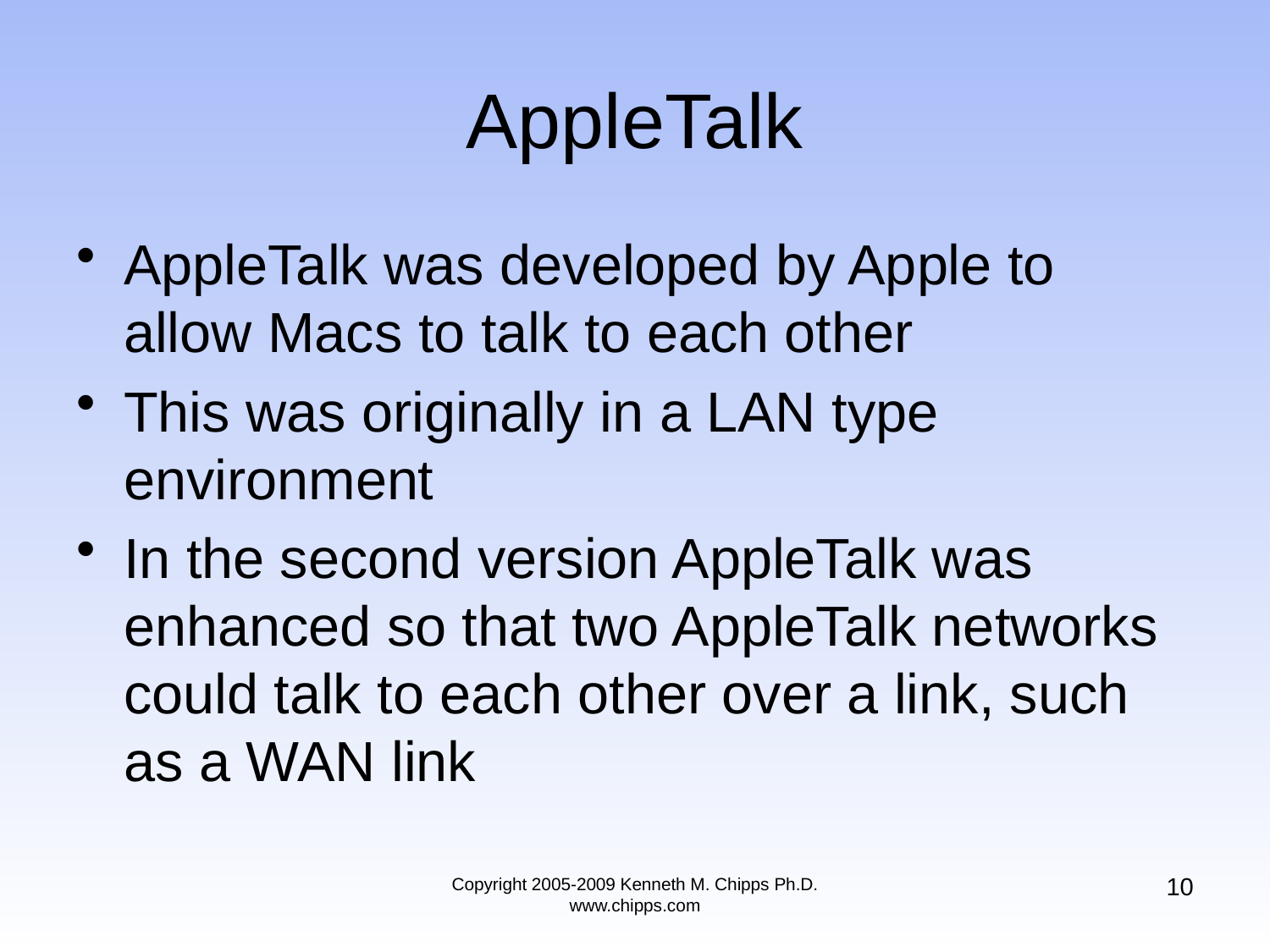

# AppleTalk
AppleTalk was developed by Apple to allow Macs to talk to each other
This was originally in a LAN type environment
In the second version AppleTalk was enhanced so that two AppleTalk networks could talk to each other over a link, such as a WAN link
10
Copyright 2005-2009 Kenneth M. Chipps Ph.D. www.chipps.com